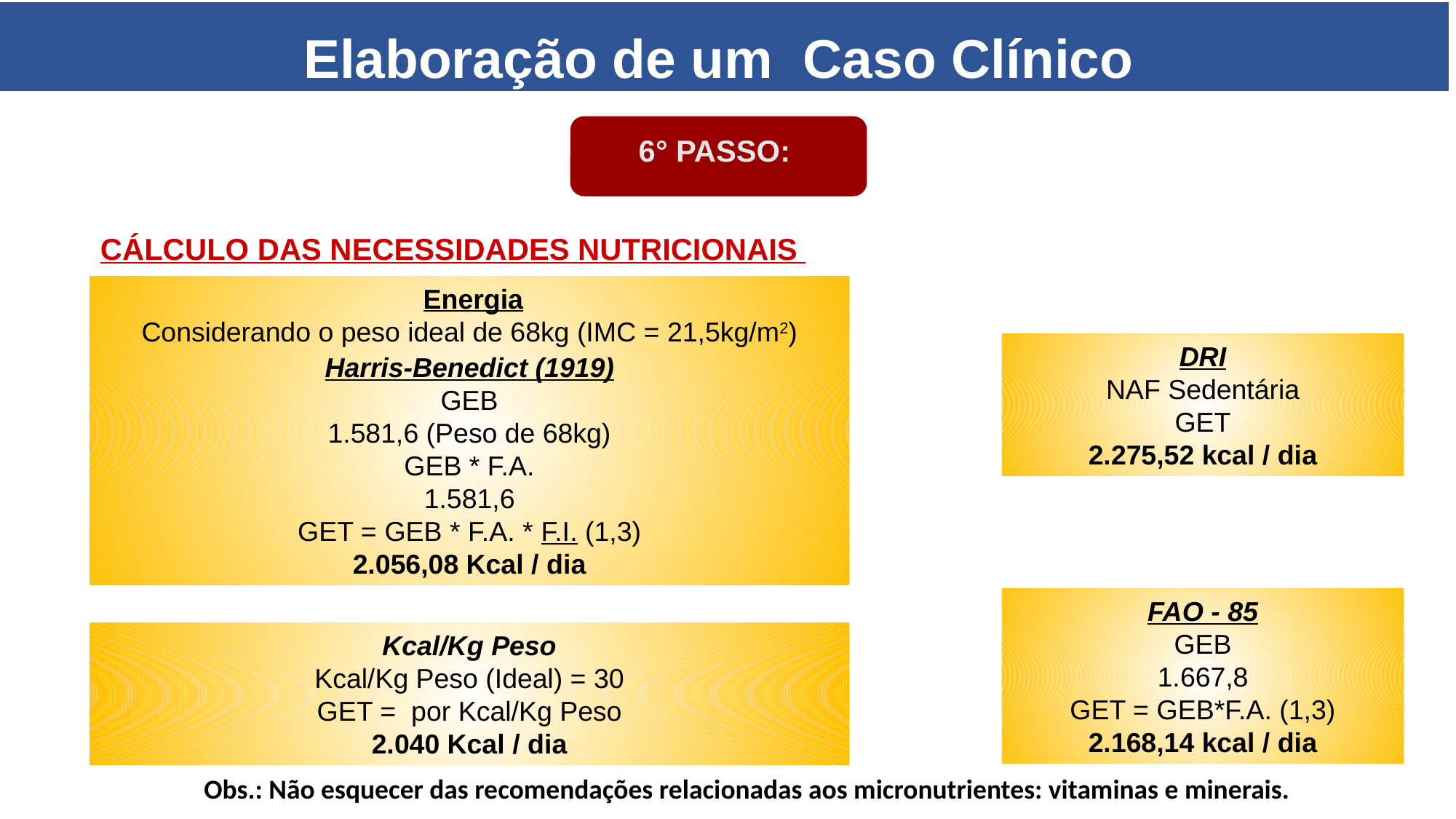

Elaboração de um  Caso Clínico

6° PASSO:
CÁLCULO DAS NECESSIDADES NUTRICIONAIS
 Energia
Considerando o peso ideal de 68kg (IMC = 21,5kg/m2)
Harris-Benedict (1919)
GEB
1.581,6 (Peso de 68kg)
GEB * F.A.
1.581,6
GET = GEB * F.A. * F.I. (1,3)
2.056,08 Kcal / dia
DRI
NAF Sedentária
GET
2.275,52 kcal / dia
FAO - 85
GEB
1.667,8
GET = GEB*F.A. (1,3)
2.168,14 kcal / dia
Kcal/Kg Peso
Kcal/Kg Peso (Ideal) = 30
GET =  por Kcal/Kg Peso
2.040 Kcal / dia
Obs.: Não esquecer das recomendações relacionadas aos micronutrientes: vitaminas e minerais.